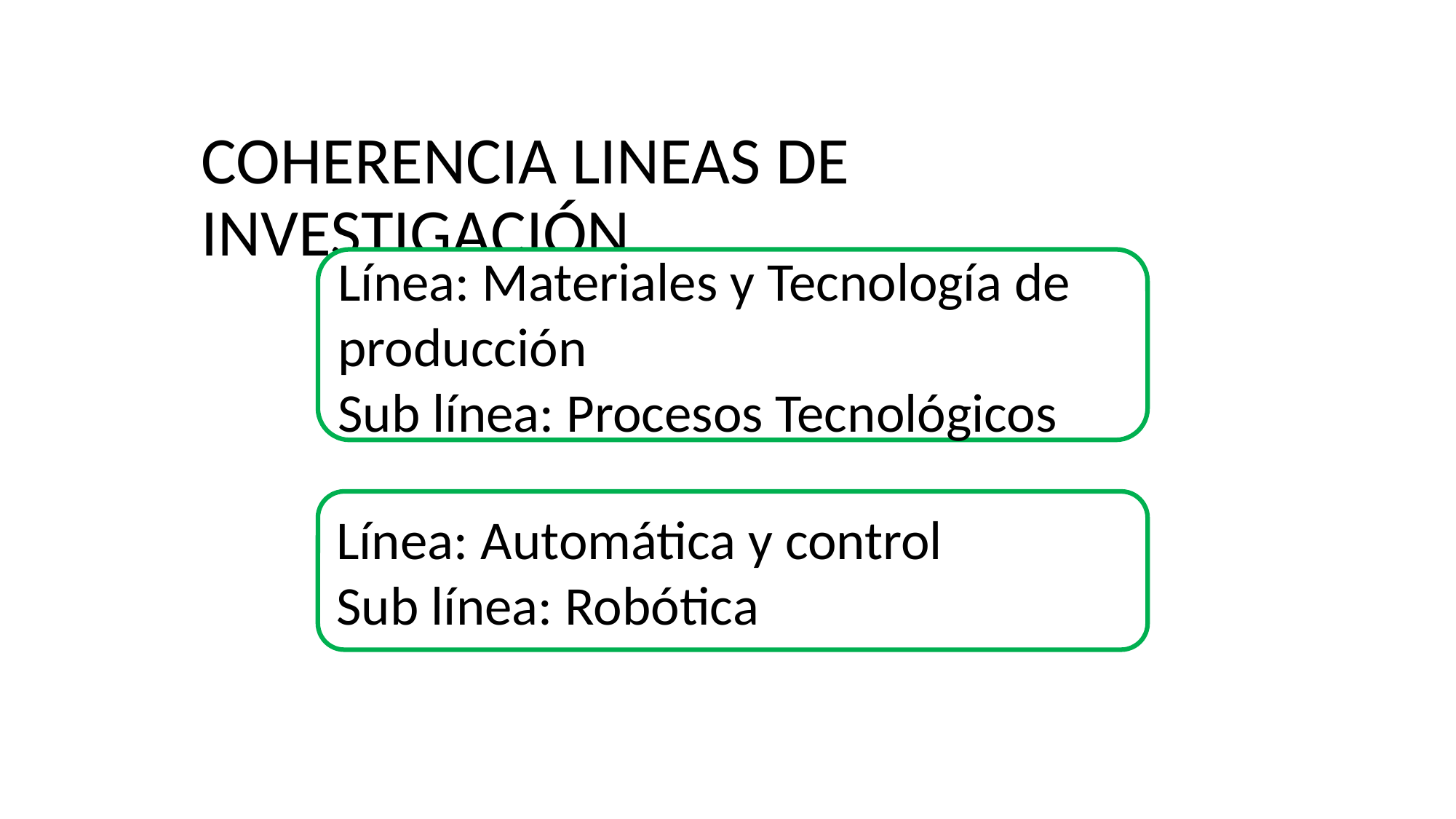

# COHERENCIA LINEAS DE INVESTIGACIÓN
Línea: Materiales y Tecnología de producción
Sub línea: Procesos Tecnológicos
Línea: Automática y control
Sub línea: Robótica